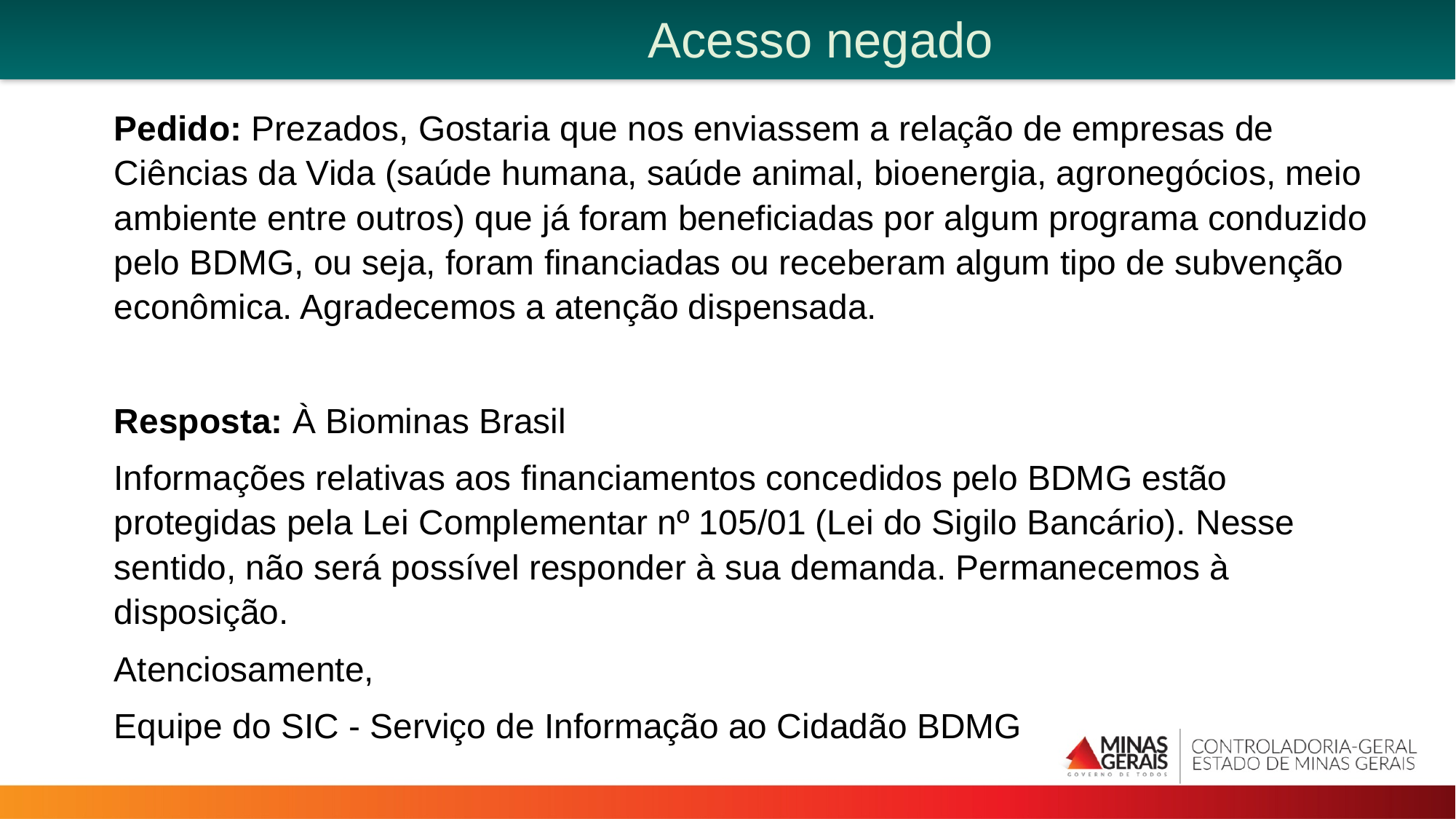

Acesso negado
Pedido: Prezados, Gostaria que nos enviassem a relação de empresas de Ciências da Vida (saúde humana, saúde animal, bioenergia, agronegócios, meio ambiente entre outros) que já foram beneficiadas por algum programa conduzido pelo BDMG, ou seja, foram financiadas ou receberam algum tipo de subvenção econômica. Agradecemos a atenção dispensada.

Resposta: À Biominas Brasil
Informações relativas aos financiamentos concedidos pelo BDMG estão protegidas pela Lei Complementar nº 105/01 (Lei do Sigilo Bancário). Nesse sentido, não será possível responder à sua demanda. Permanecemos à disposição.
Atenciosamente,
Equipe do SIC - Serviço de Informação ao Cidadão BDMG